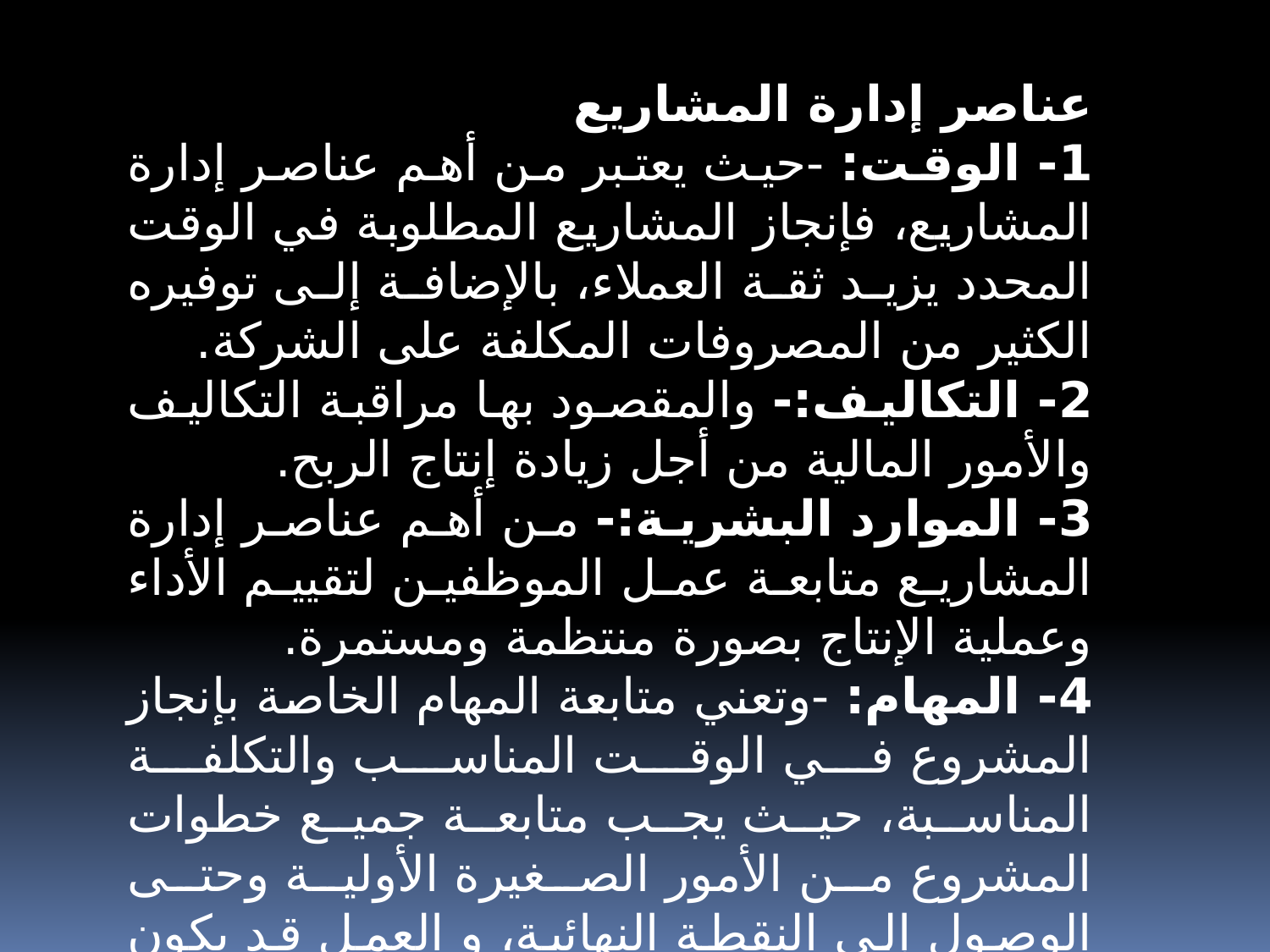

عناصر إدارة المشاريع
1- الوقت: -حيث يعتبر من أهم عناصر إدارة المشاريع، فإنجاز المشاريع المطلوبة في الوقت المحدد يزيد ثقة العملاء، بالإضافة إلى توفيره الكثير من المصروفات المكلفة على الشركة.
2- التكاليف:- والمقصود بها مراقبة التكاليف والأمور المالية من أجل زيادة إنتاج الربح.
3- الموارد البشرية:- من أهم عناصر إدارة المشاريع متابعة عمل الموظفين لتقييم الأداء وعملية الإنتاج بصورة منتظمة ومستمرة.
4- المهام: -وتعني متابعة المهام الخاصة بإنجاز المشروع في الوقت المناسب والتكلفة المناسبة، حيث يجب متابعة جميع خطوات المشروع من الأمور الصغيرة الأولية وحتى الوصول إلى النقطة النهائية، و العمل قد يكون بسيطاً أو معقداً.